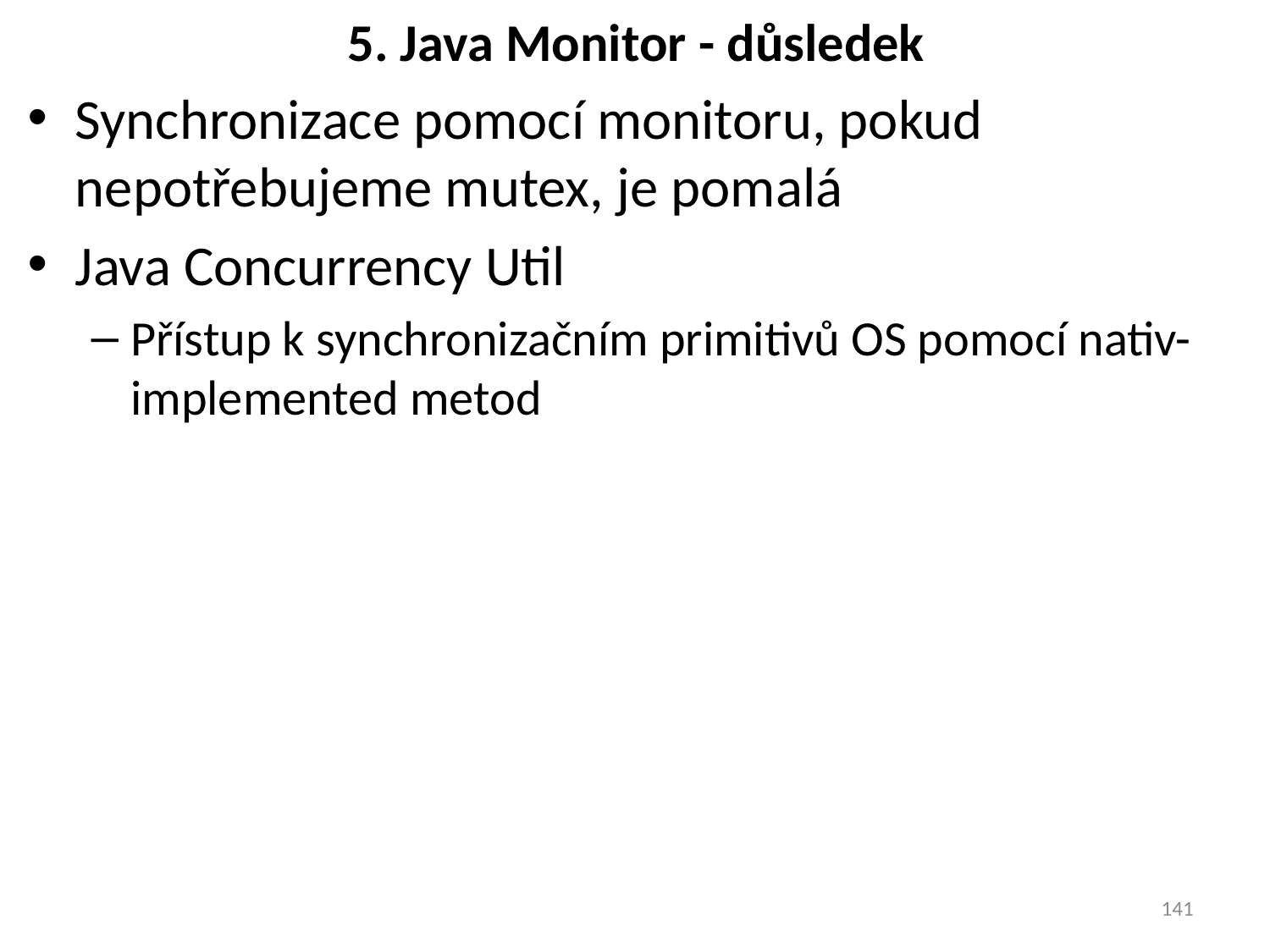

# 5. Java Monitor - důsledek
Synchronizace pomocí monitoru, pokud nepotřebujeme mutex, je pomalá
Java Concurrency Util
Přístup k synchronizačním primitivů OS pomocí nativ-implemented metod
141